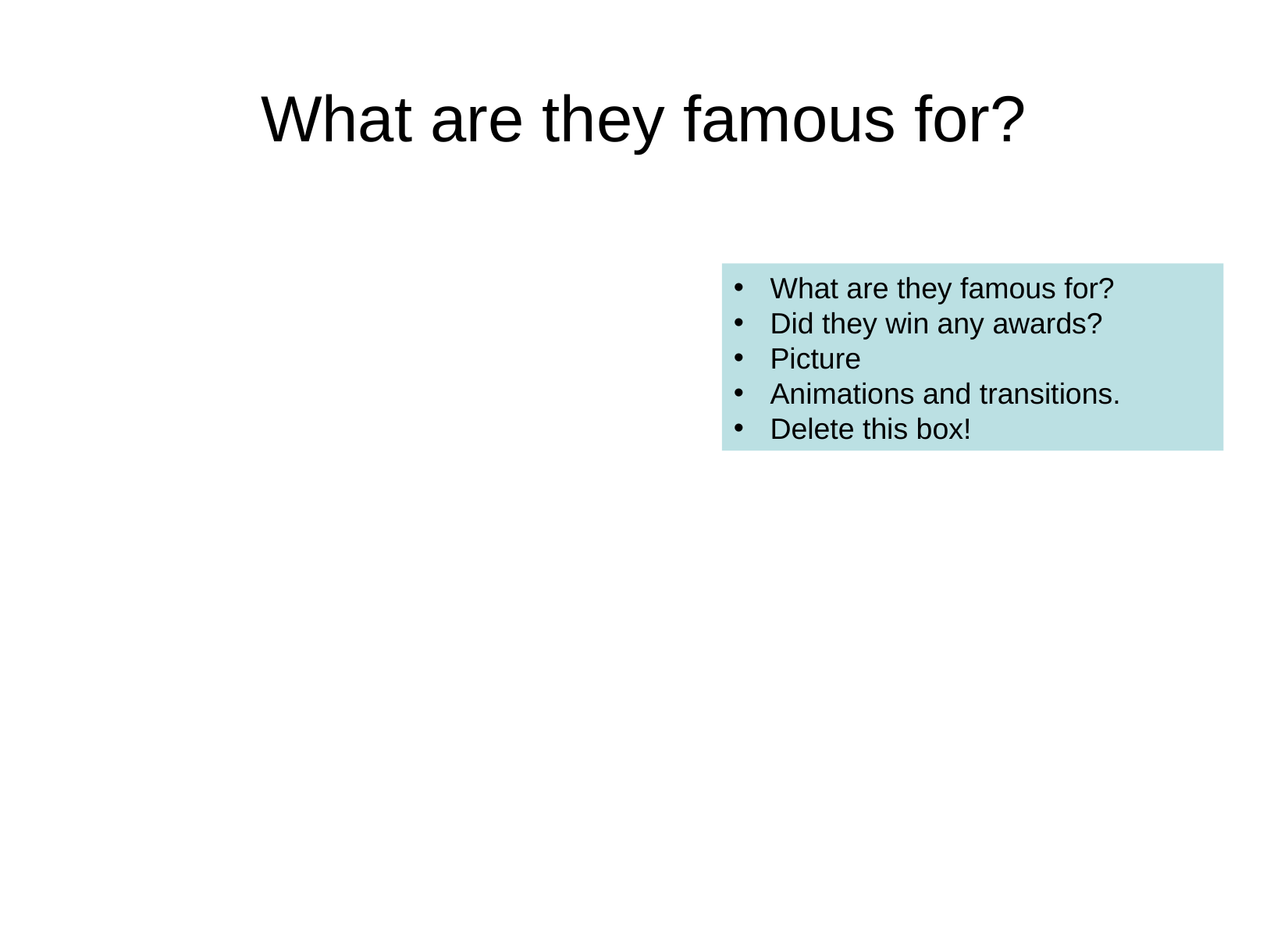

# What are they famous for?
What are they famous for?
Did they win any awards?
Picture
Animations and transitions.
Delete this box!